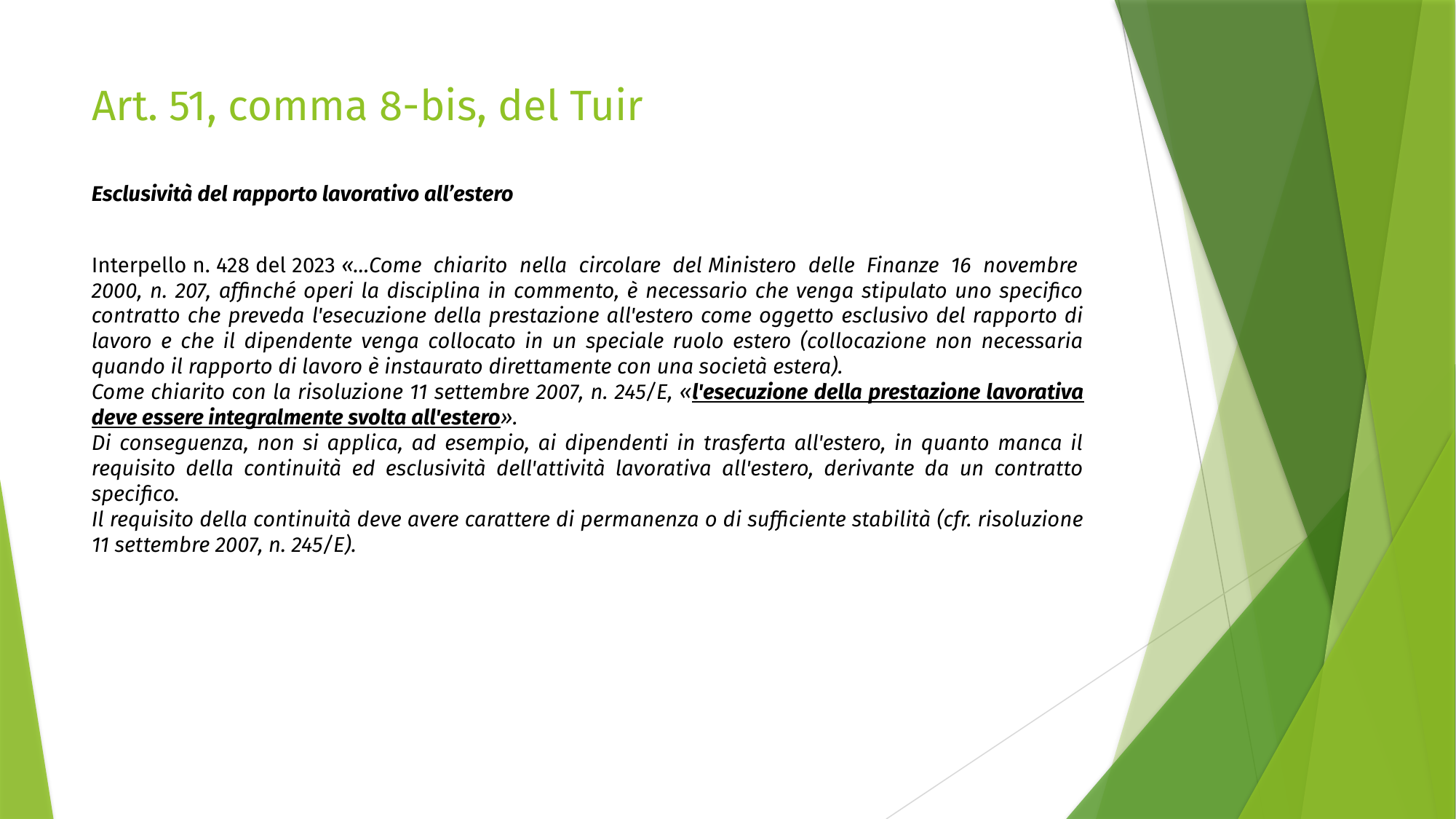

# Art. 51, comma 8-bis, del Tuir
Esclusività del rapporto lavorativo all’estero
Interpello n. 428 del 2023 «…Come  chiarito  nella  circolare  del Ministero  delle  Finanze  16  novembre  2000, n. 207, affinché operi la disciplina in commento, è necessario che venga stipulato uno specifico contratto che preveda l'esecuzione della prestazione all'estero come oggetto esclusivo del rapporto di lavoro e che il dipendente venga collocato in un speciale ruolo estero (collocazione non necessaria quando il rapporto di lavoro è instaurato direttamente con una società estera).
Come chiarito con la risoluzione 11 settembre 2007, n. 245/E, «l'esecuzione della prestazione lavorativa deve essere integralmente svolta all'estero».
Di conseguenza, non si applica, ad esempio, ai dipendenti in trasferta all'estero, in quanto manca il requisito della continuità ed esclusività dell'attività lavorativa all'estero, derivante da un contratto specifico.
Il requisito della continuità deve avere carattere di permanenza o di sufficiente stabilità (cfr. risoluzione 11 settembre 2007, n. 245/E).